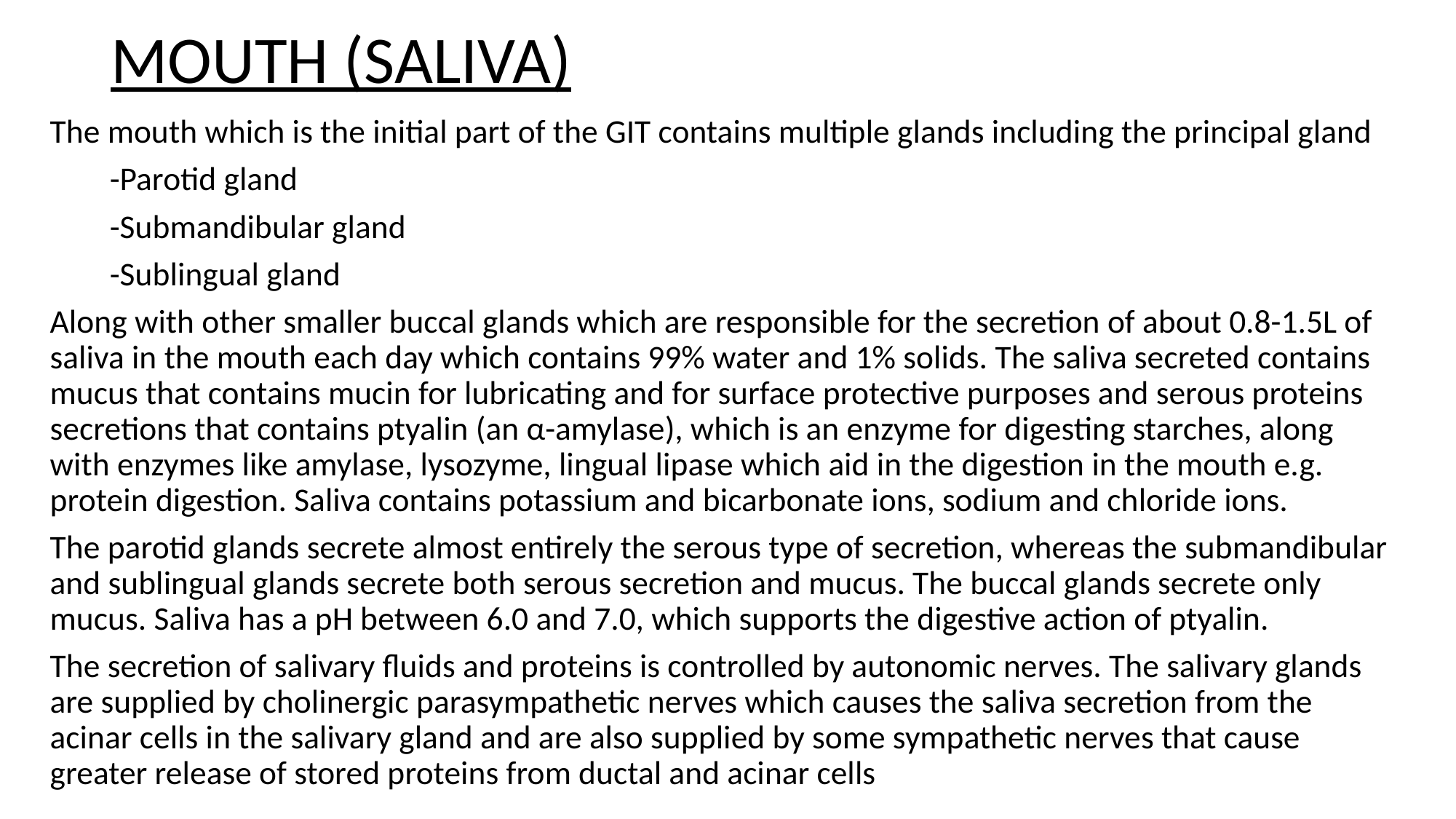

# MOUTH (SALIVA)
The mouth which is the initial part of the GIT contains multiple glands including the principal gland
        -Parotid gland
        -Submandibular gland
        -Sublingual gland
Along with other smaller buccal glands which are responsible for the secretion of about 0.8-1.5L of saliva in the mouth each day which contains 99% water and 1% solids. The saliva secreted contains mucus that contains mucin for lubricating and for surface protective purposes and serous proteins secretions that contains ptyalin (an α-amylase), which is an enzyme for digesting starches, along with enzymes like amylase, lysozyme, lingual lipase which aid in the digestion in the mouth e.g. protein digestion. Saliva contains potassium and bicarbonate ions, sodium and chloride ions.
The parotid glands secrete almost entirely the serous type of secretion, whereas the submandibular and sublingual glands secrete both serous secretion and mucus. The buccal glands secrete only mucus. Saliva has a pH between 6.0 and 7.0, which supports the digestive action of ptyalin.
The secretion of salivary fluids and proteins is controlled by autonomic nerves. The salivary glands are supplied by cholinergic parasympathetic nerves which causes the saliva secretion from the acinar cells in the salivary gland and are also supplied by some sympathetic nerves that cause greater release of stored proteins from ductal and acinar cells